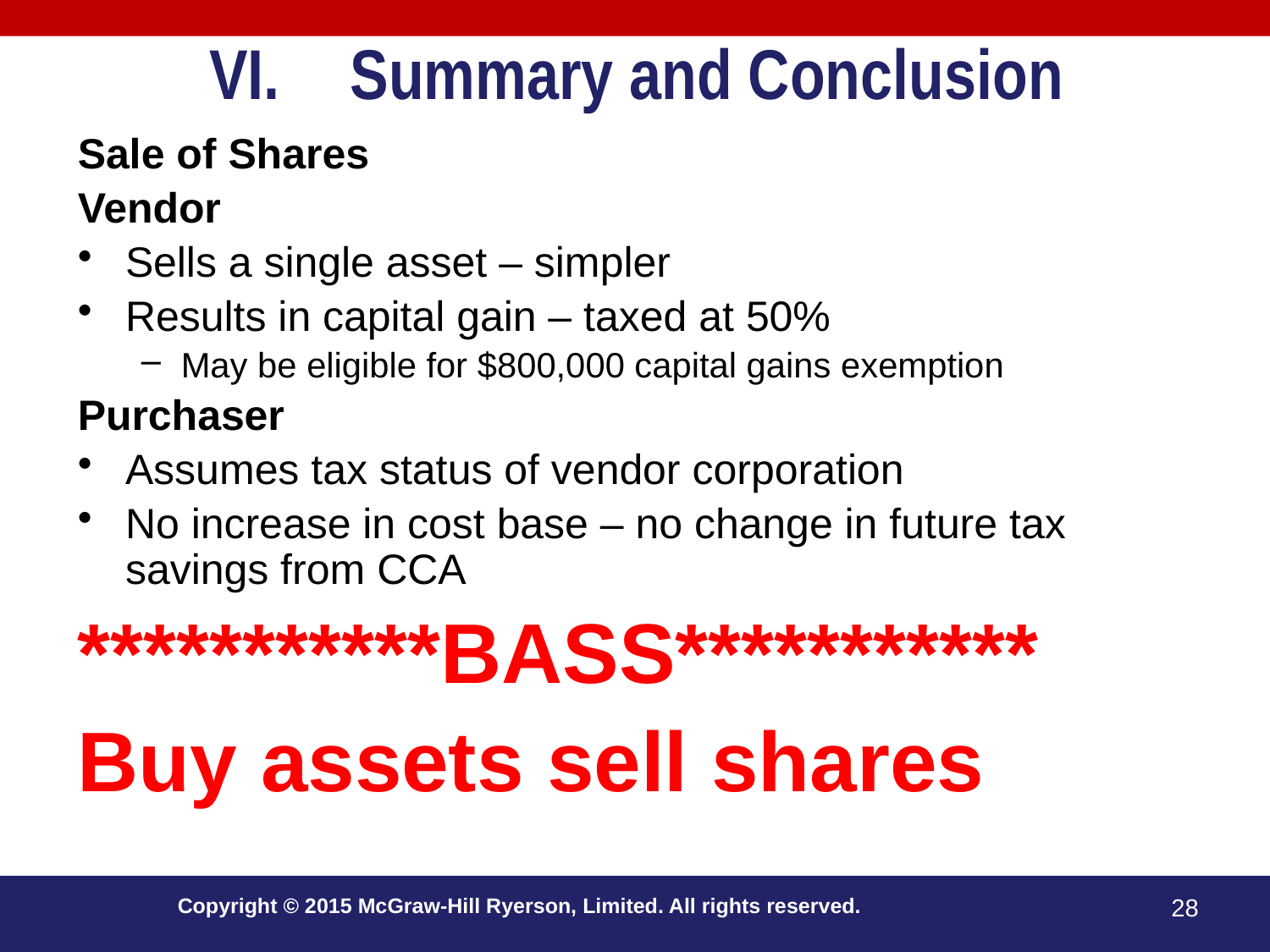

# Summary and Conclusion
Sale of Shares
Vendor
Sells a single asset – simpler
Results in capital gain – taxed at 50%
May be eligible for $800,000 capital gains exemption
Purchaser
Assumes tax status of vendor corporation
No increase in cost base – no change in future tax savings from CCA
***********BASS***********
Buy assets sell shares

Copyright © 2015 McGraw-Hill Ryerson, Limited. All rights reserved.
28